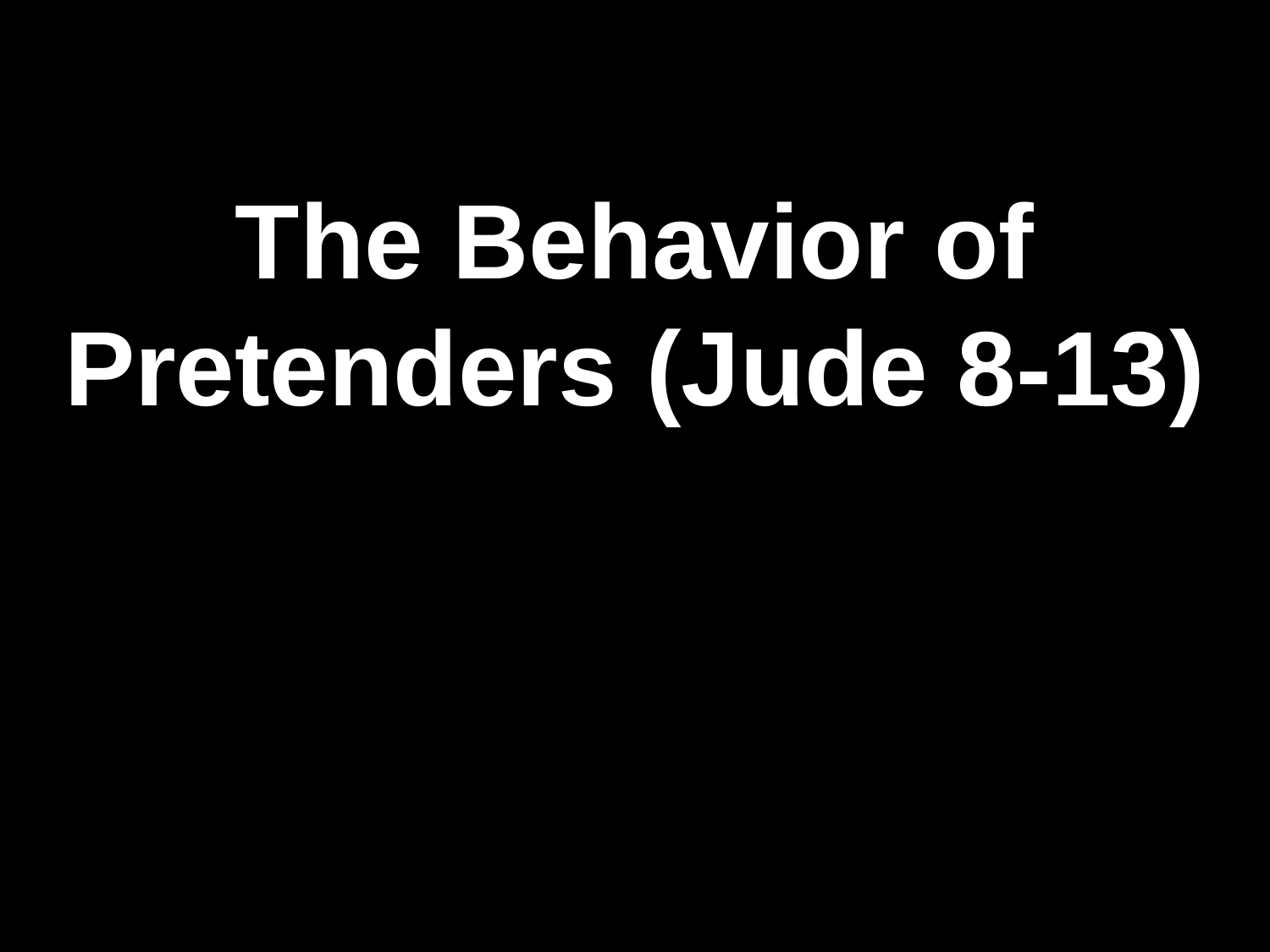

# The Behavior of Pretenders (Jude 8-13)